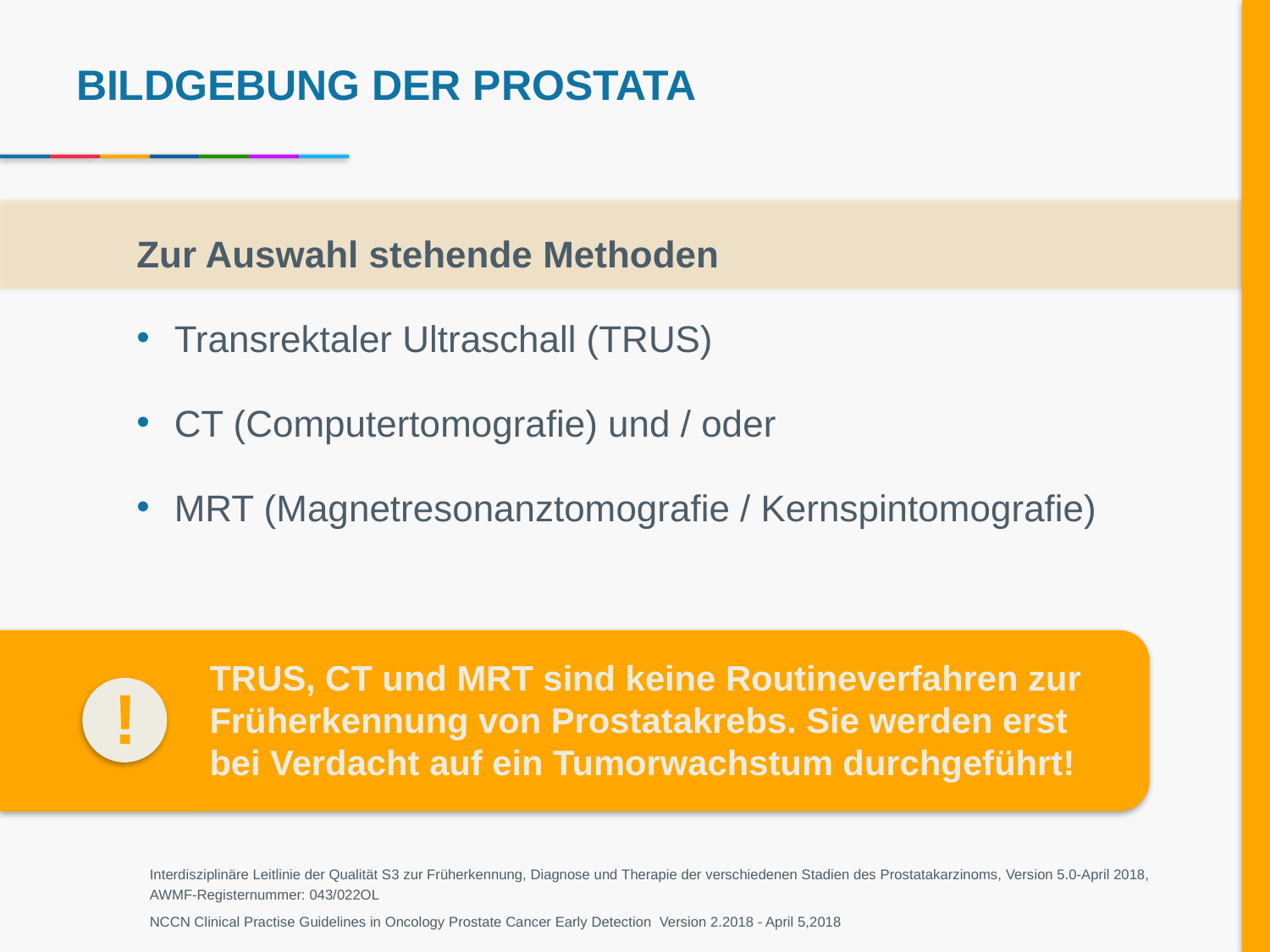

# Bildgebung der Prostata

Zur Auswahl stehende Methoden
Transrektaler Ultraschall (TRUS)
CT (Computertomografie) und / oder
MRT (Magnetresonanztomografie / Kernspintomografie)

TRUS, CT und MRT sind keine Routineverfahren zur Früherkennung von Prostatakrebs. Sie werden erst bei Verdacht auf ein Tumorwachstum durchgeführt!
!

Interdisziplinäre Leitlinie der Qualität S3 zur Früherkennung, Diagnose und Therapie der verschiedenen Stadien des Prostatakarzinoms, Version 5.0-April 2018, AWMF-Registernummer: 043/022OL
NCCN Clinical Practise Guidelines in Oncology Prostate Cancer Early Detection  Version 2.2018 - April 5,2018